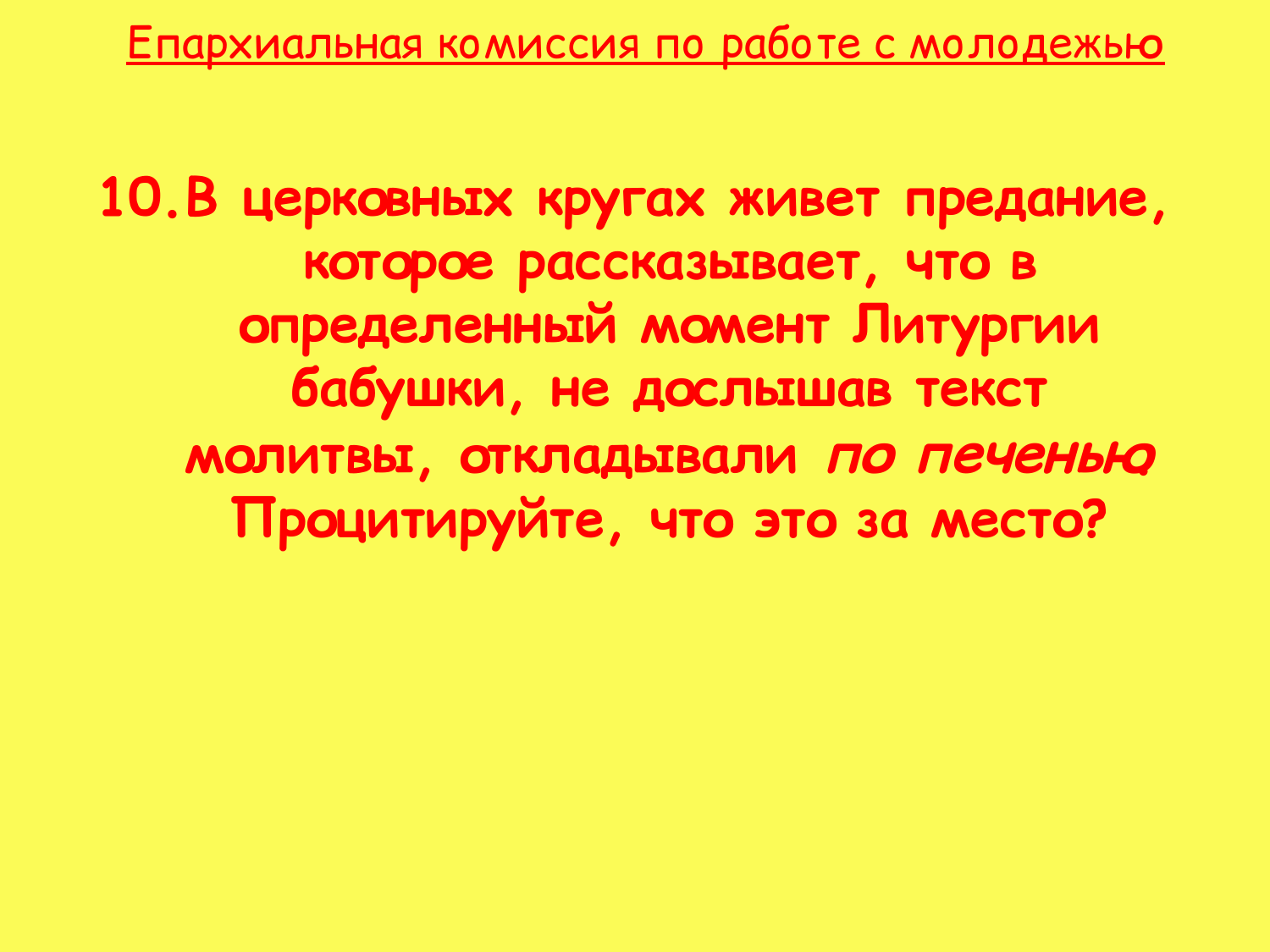

Епархиальная комиссия по работе с молодежью
В церковных кругах живет предание, которое рассказывает, что в определенный момент Литургии бабушки, не дослышав текст молитвы, откладывали по печенью. Процитируйте, что это за место?